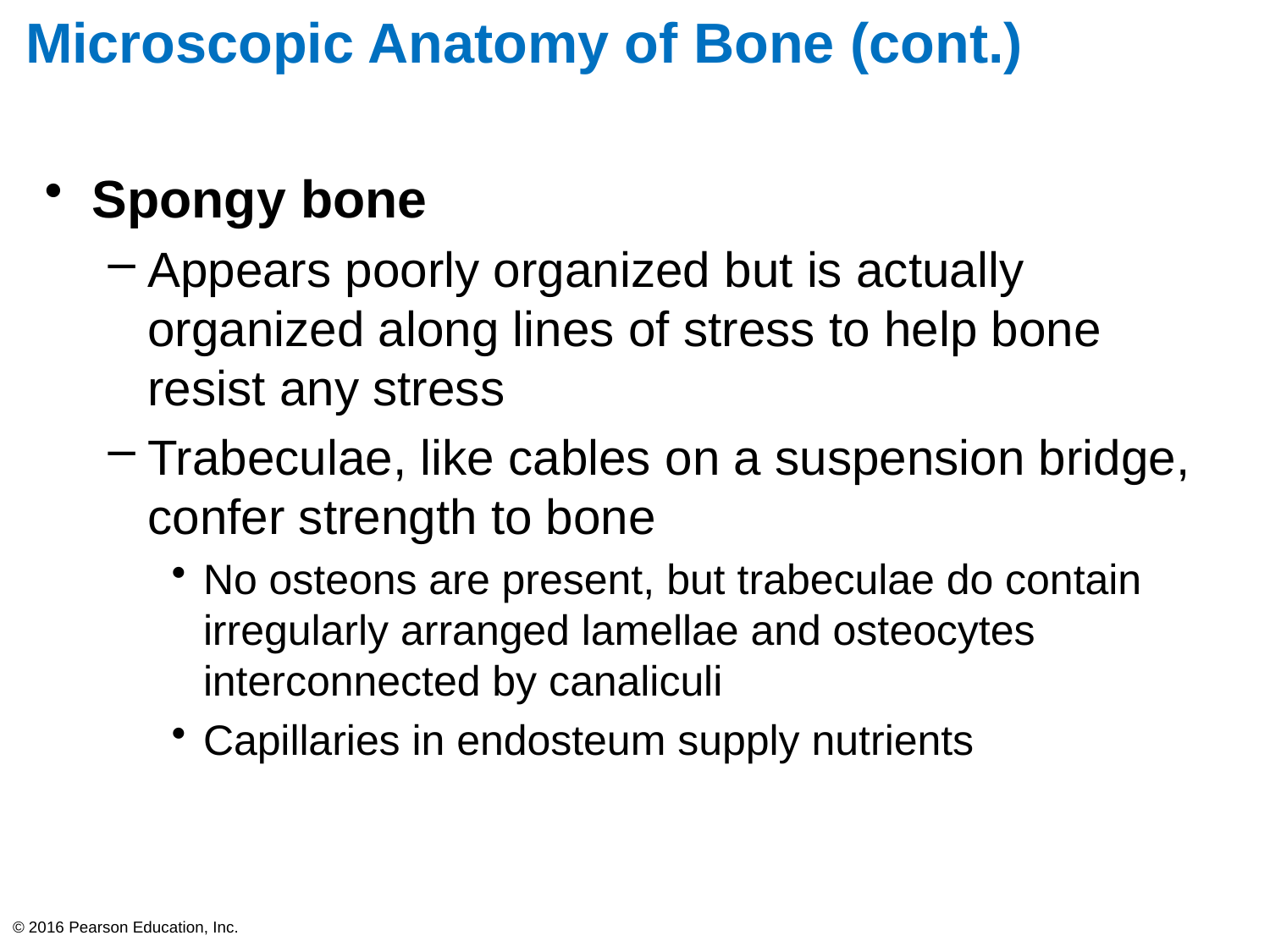

# Microscopic Anatomy of Bone (cont.)
Spongy bone
Appears poorly organized but is actually organized along lines of stress to help bone resist any stress
Trabeculae, like cables on a suspension bridge, confer strength to bone
No osteons are present, but trabeculae do contain irregularly arranged lamellae and osteocytes interconnected by canaliculi
Capillaries in endosteum supply nutrients
© 2016 Pearson Education, Inc.